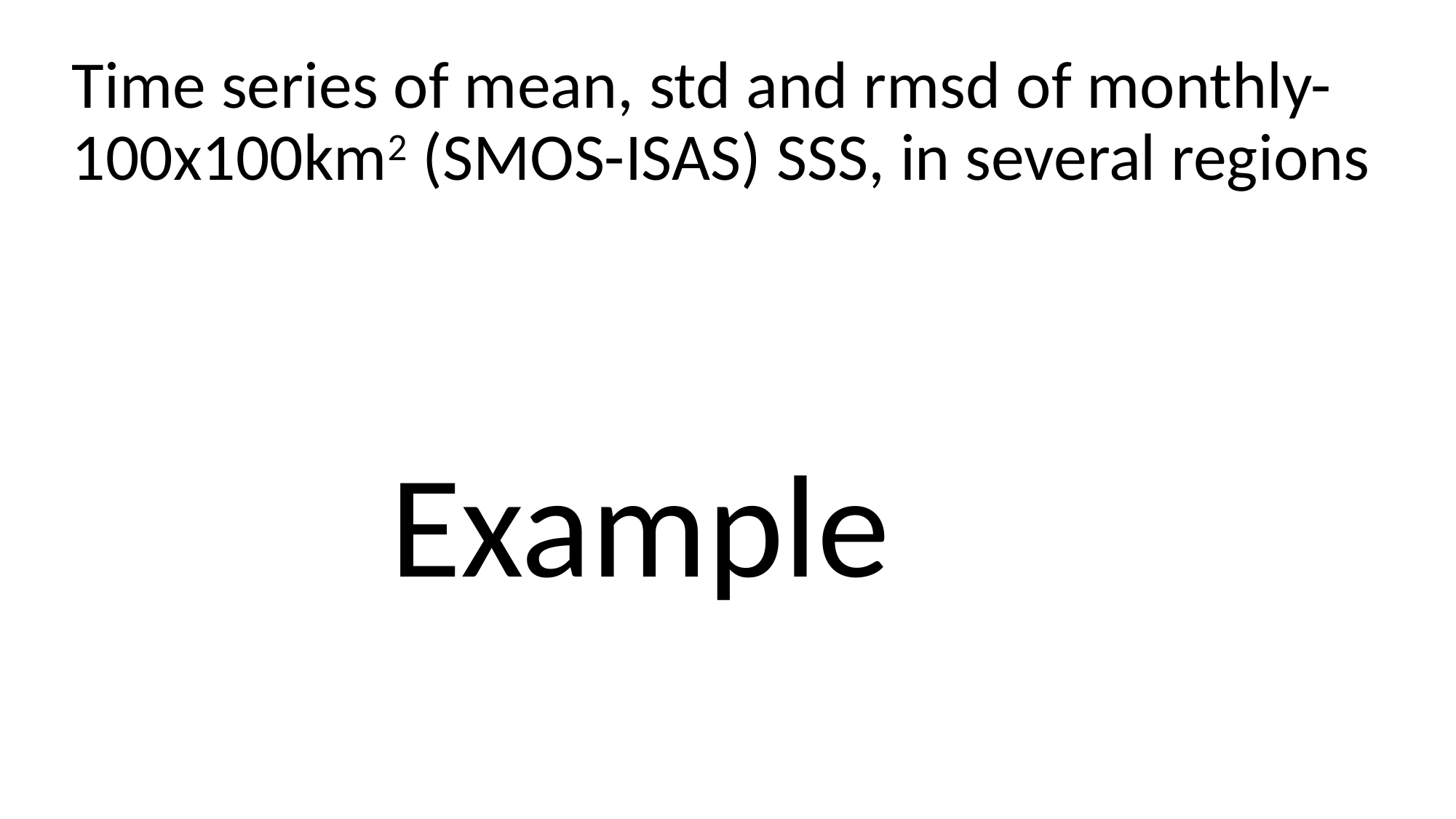

# Time series of mean, std and rmsd of monthly-100x100km2 (SMOS-ISAS) SSS, in several regions
Example